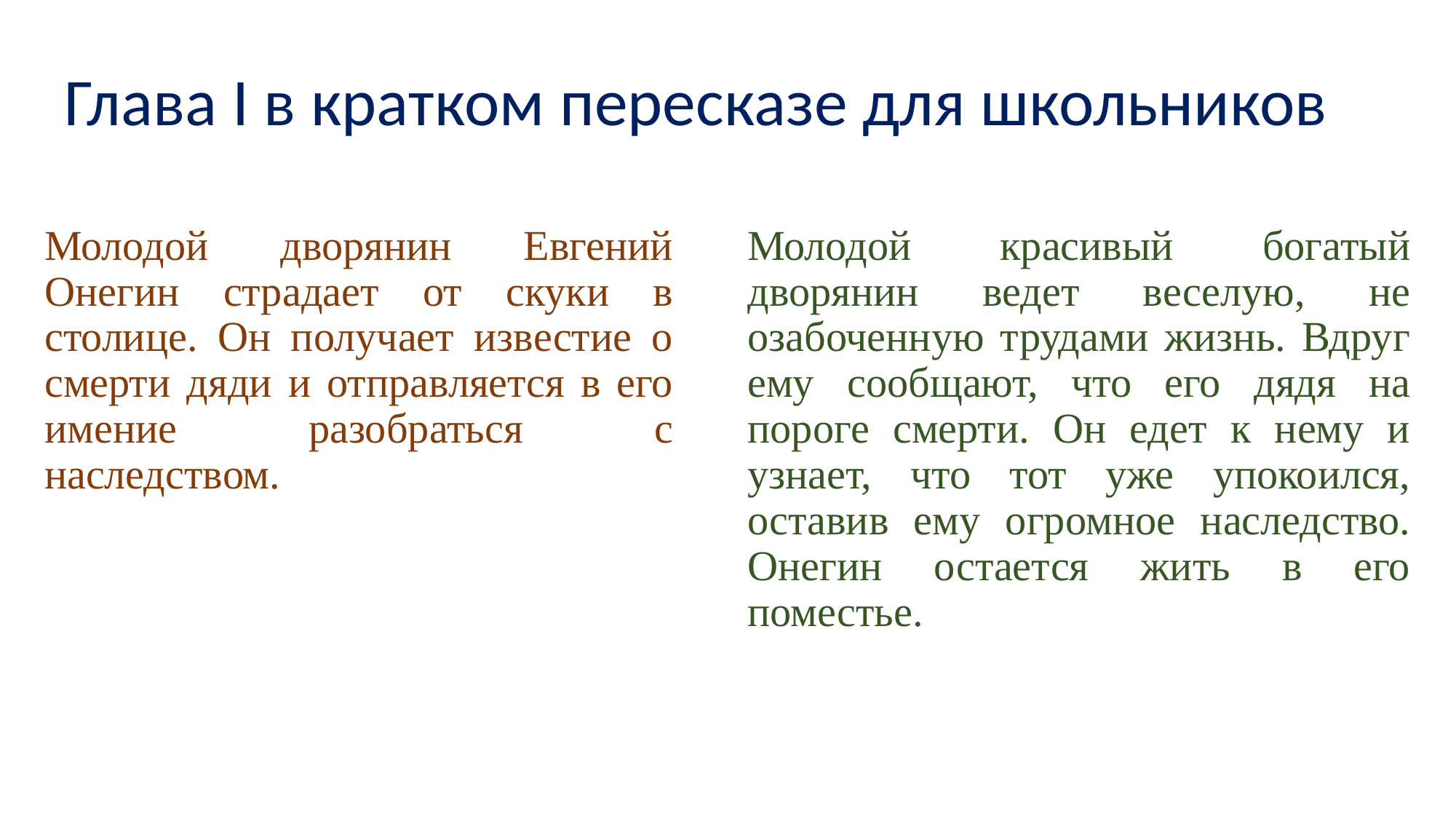

# Глава I в кратком пересказе для школьников
Молодой дворянин Евгений Онегин страдает от скуки в столице. Он получает известие о смерти дяди и отправляется в его имение разобраться с наследством.
Молодой красивый богатый дворянин ведет веселую, не озабоченную трудами жизнь. Вдруг ему сообщают, что его дядя на пороге смерти. Он едет к нему и узнает, что тот уже упокоился, оставив ему огромное наследство. Онегин остается жить в его поместье.